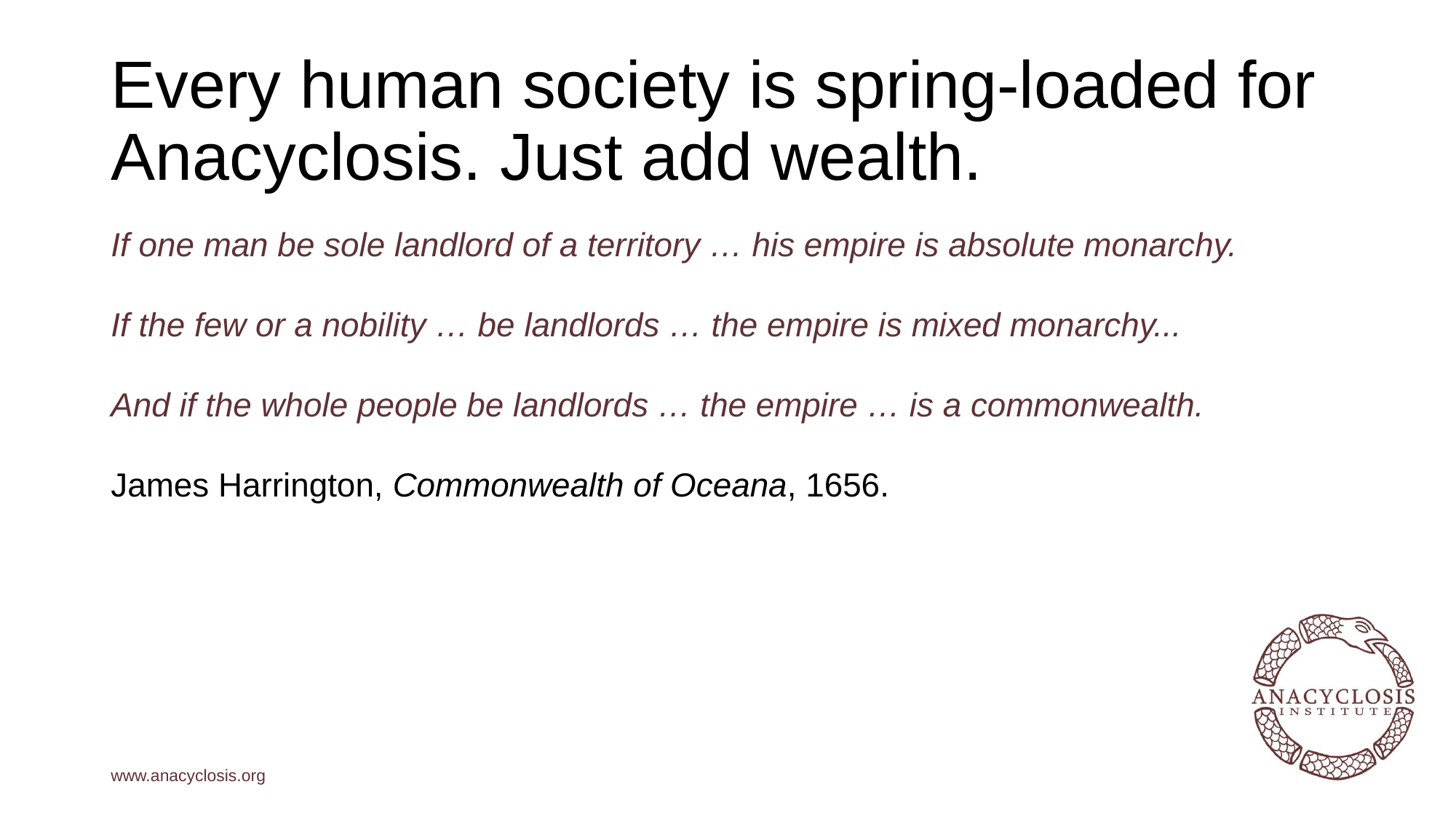

# Every human society is spring-loaded for Anacyclosis. Just add wealth.
If one man be sole landlord of a territory … his empire is absolute monarchy.

If the few or a nobility … be landlords … the empire is mixed monarchy...

And if the whole people be landlords … the empire … is a commonwealth.

James Harrington, Commonwealth of Oceana, 1656.